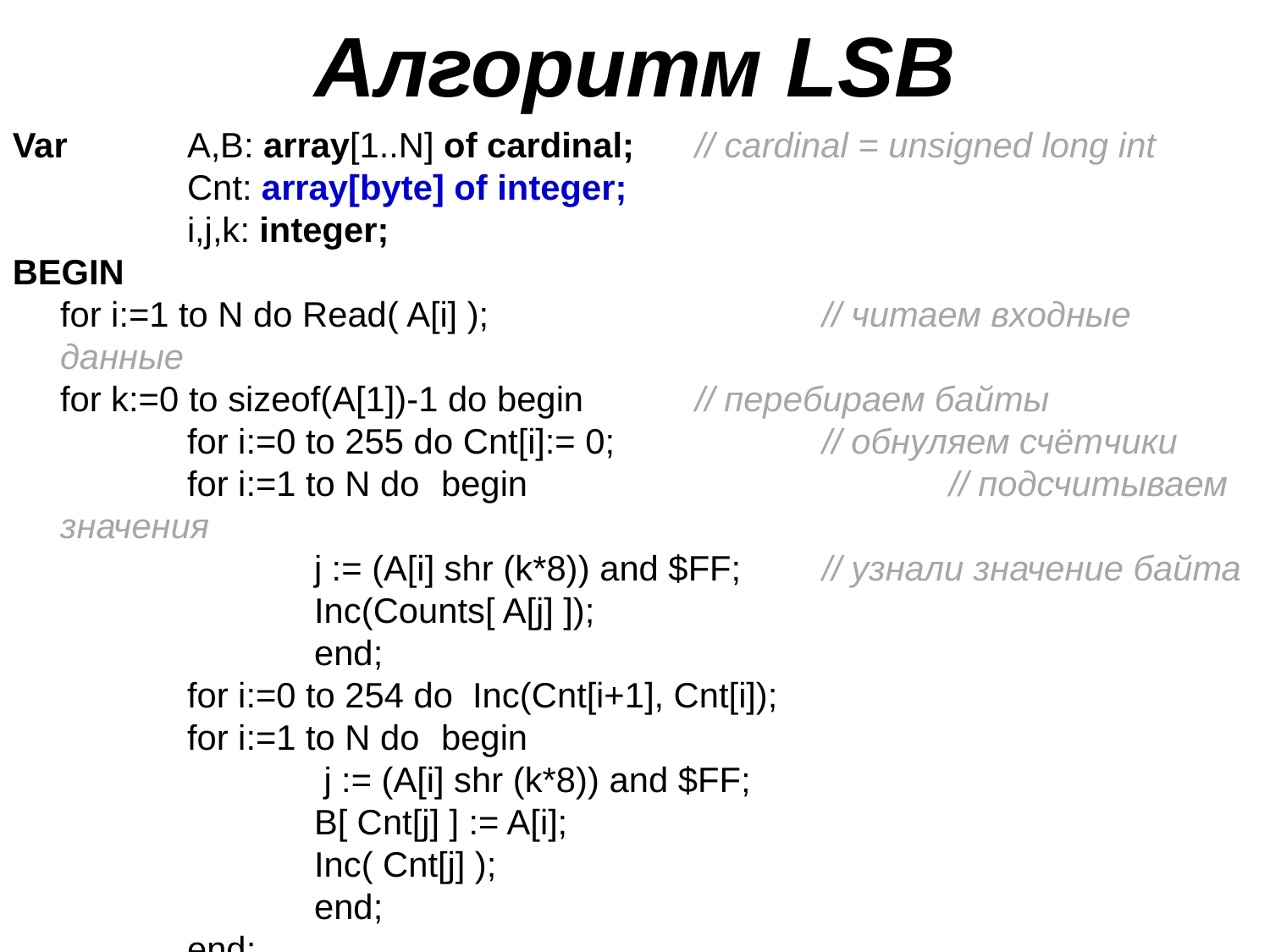

Алгоритм LSB
Var	A,B: array[1..N] of cardinal;	// cardinal = unsigned long int
		Cnt: array[byte] of integer;
		i,j,k: integer;
BEGIN
	for i:=1 to N do Read( A[i] );			// читаем входные данные
	for k:=0 to sizeof(A[1])-1 do begin	// перебираем байты
		for i:=0 to 255 do Cnt[i]:= 0;		// обнуляем счётчики
		for i:=1 to N do	begin				// подсчитываем значения
			j := (A[i] shr (k*8)) and $FF;	// узнали значение байта
			Inc(Counts[ A[j] ]);
			end;
		for i:=0 to 254 do  Inc(Cnt[i+1], Cnt[i]);
		for i:=1 to N do	begin
			 j := (A[i] shr (k*8)) and $FF;
			B[ Cnt[j] ] := A[i];
			Inc( Cnt[j] );
			end;
		end;
	for i:=1 to N do Write( A[i] :2 );		// выводим данные
END.